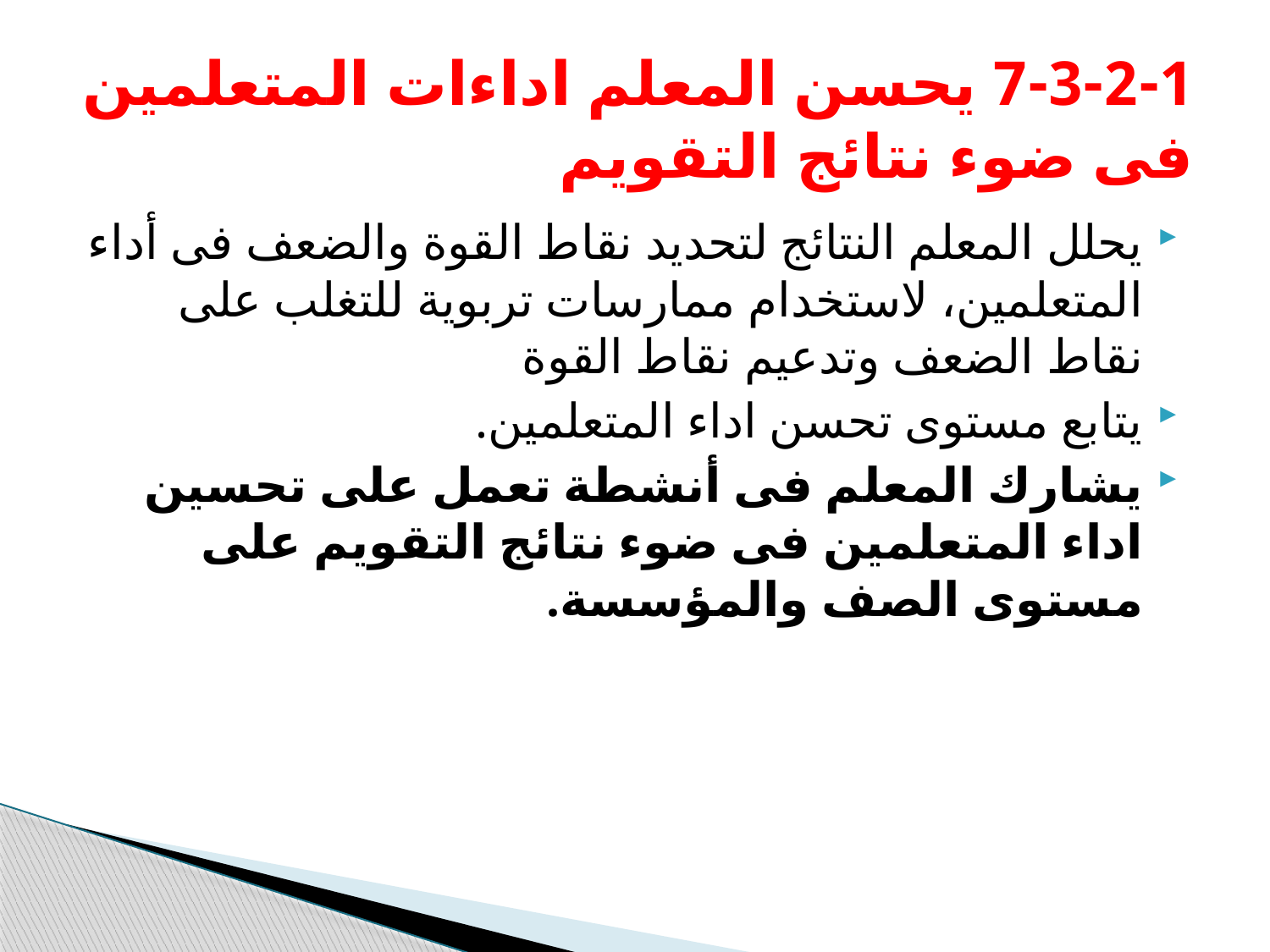

# 7-3-2-1 يحسن المعلم اداءات المتعلمين فى ضوء نتائج التقويم
يحلل المعلم النتائج لتحديد نقاط القوة والضعف فى أداء المتعلمين، لاستخدام ممارسات تربوية للتغلب على نقاط الضعف وتدعيم نقاط القوة
يتابع مستوى تحسن اداء المتعلمين.
يشارك المعلم فى أنشطة تعمل على تحسين اداء المتعلمين فى ضوء نتائج التقويم على مستوى الصف والمؤسسة.